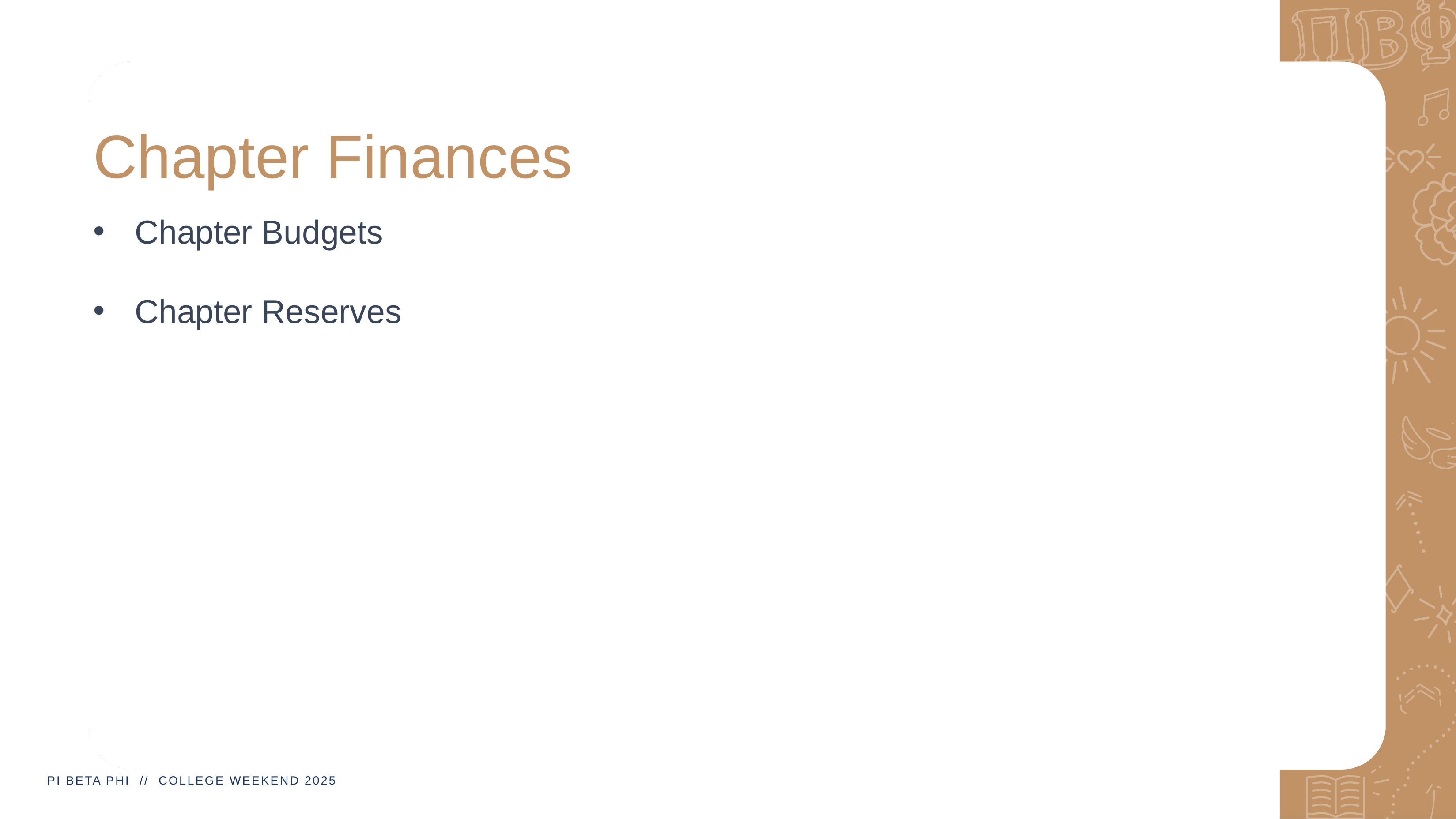

# Chapter Finances
Chapter Budgets

Chapter Reserves